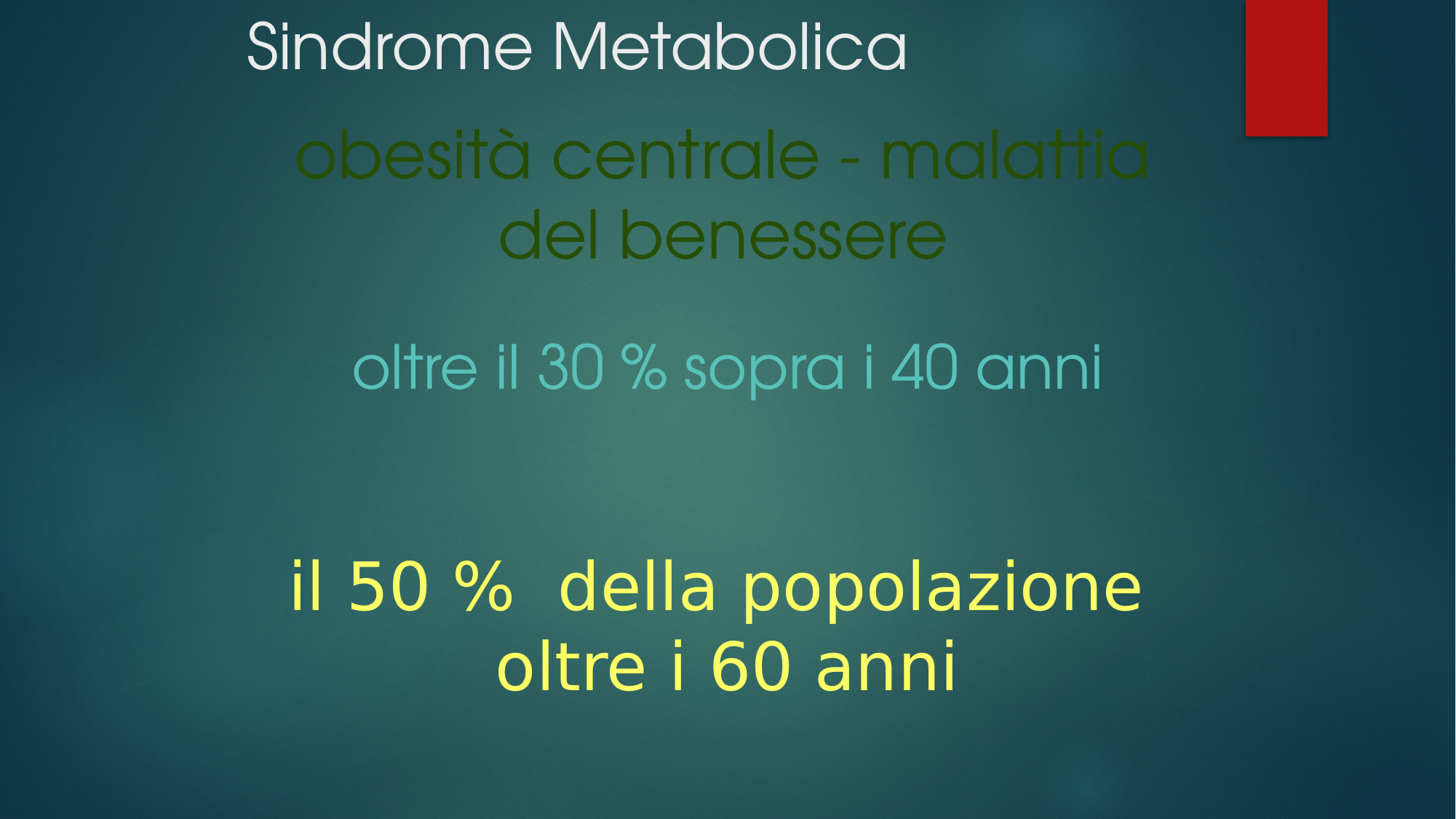

# Sindrome Metabolica
obesità centrale - malattia del benessere
oltre il 30 % sopra i 40 anni
il 50 %  della popolazione
oltre i 60 anni